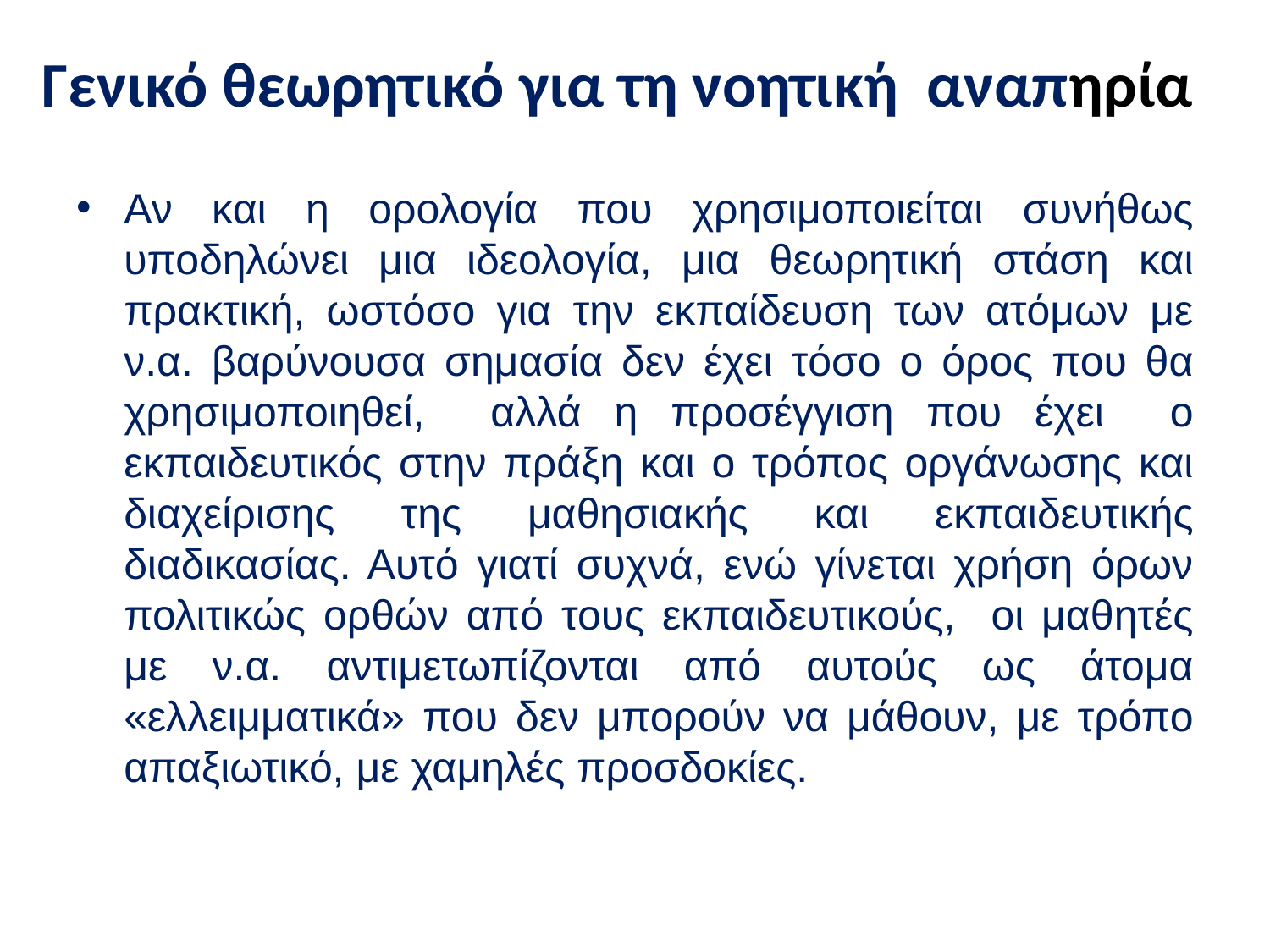

# Γενικό θεωρητικό για τη νοητική  αναπηρία

Αν και η ορολογία που χρησιμοποιείται συνήθως υποδηλώνει μια ιδεολογία, μια θεωρητική στάση και πρακτική, ωστόσο για την εκπαίδευση των ατόμων με ν.α. βαρύνουσα σημασία δεν έχει τόσο ο όρος που θα χρησιμοποιηθεί,  αλλά η προσέγγιση που έχει  ο εκπαιδευτικός στην πράξη και ο τρόπος οργάνωσης και διαχείρισης της μαθησιακής και εκπαιδευτικής διαδικασίας. Αυτό γιατί συχνά, ενώ γίνεται χρήση όρων πολιτικώς ορθών από τους εκπαιδευτικούς,  οι μαθητές με ν.α. αντιμετωπίζονται από αυτούς ως άτομα «ελλειμματικά» που δεν μπορούν να μάθουν, με τρόπο απαξιωτικό, με χαμηλές προσδοκίες.